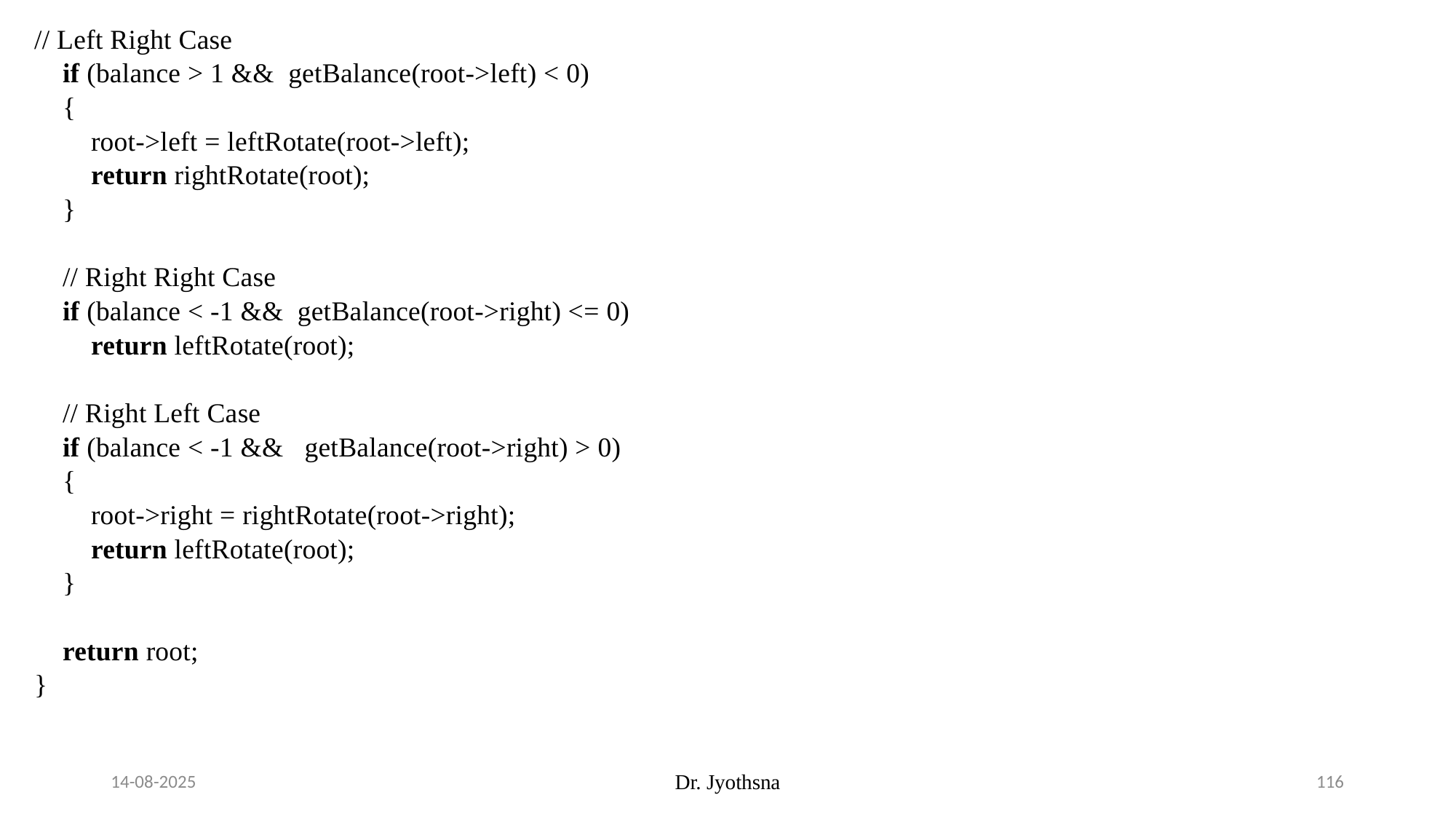

// Left Right Case
    if (balance > 1 &&  getBalance(root->left) < 0)
    {
        root->left = leftRotate(root->left);
        return rightRotate(root);
    }

    // Right Right Case
    if (balance < -1 &&  getBalance(root->right) <= 0)
        return leftRotate(root);

    // Right Left Case
    if (balance < -1 &&   getBalance(root->right) > 0)
    {
        root->right = rightRotate(root->right);
        return leftRotate(root);
    }

    return root;
}

14-08-2025
Dr. Jyothsna
116